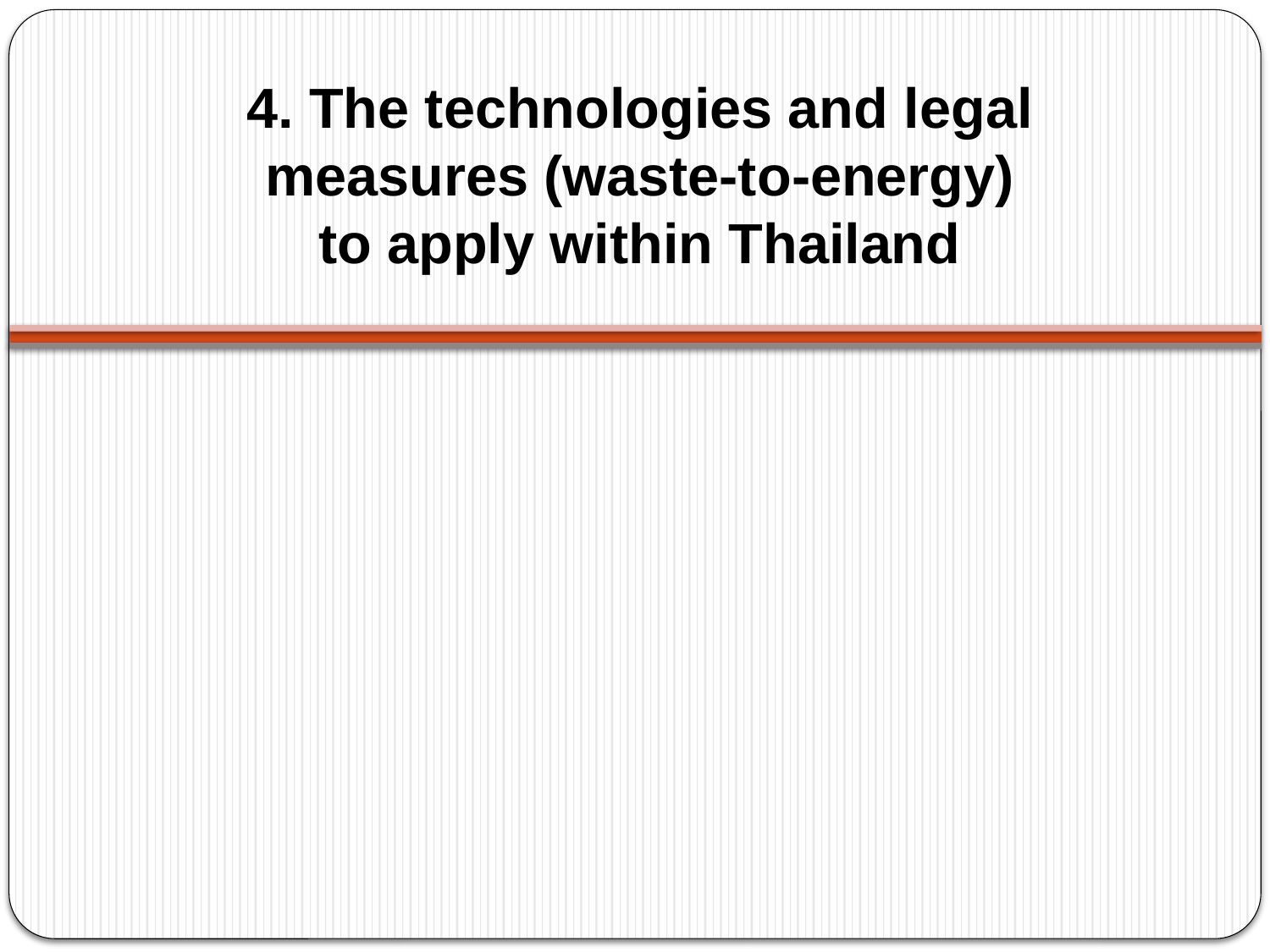

# 4. The technologies and legal measures (waste-to-energy) to apply within Thailand